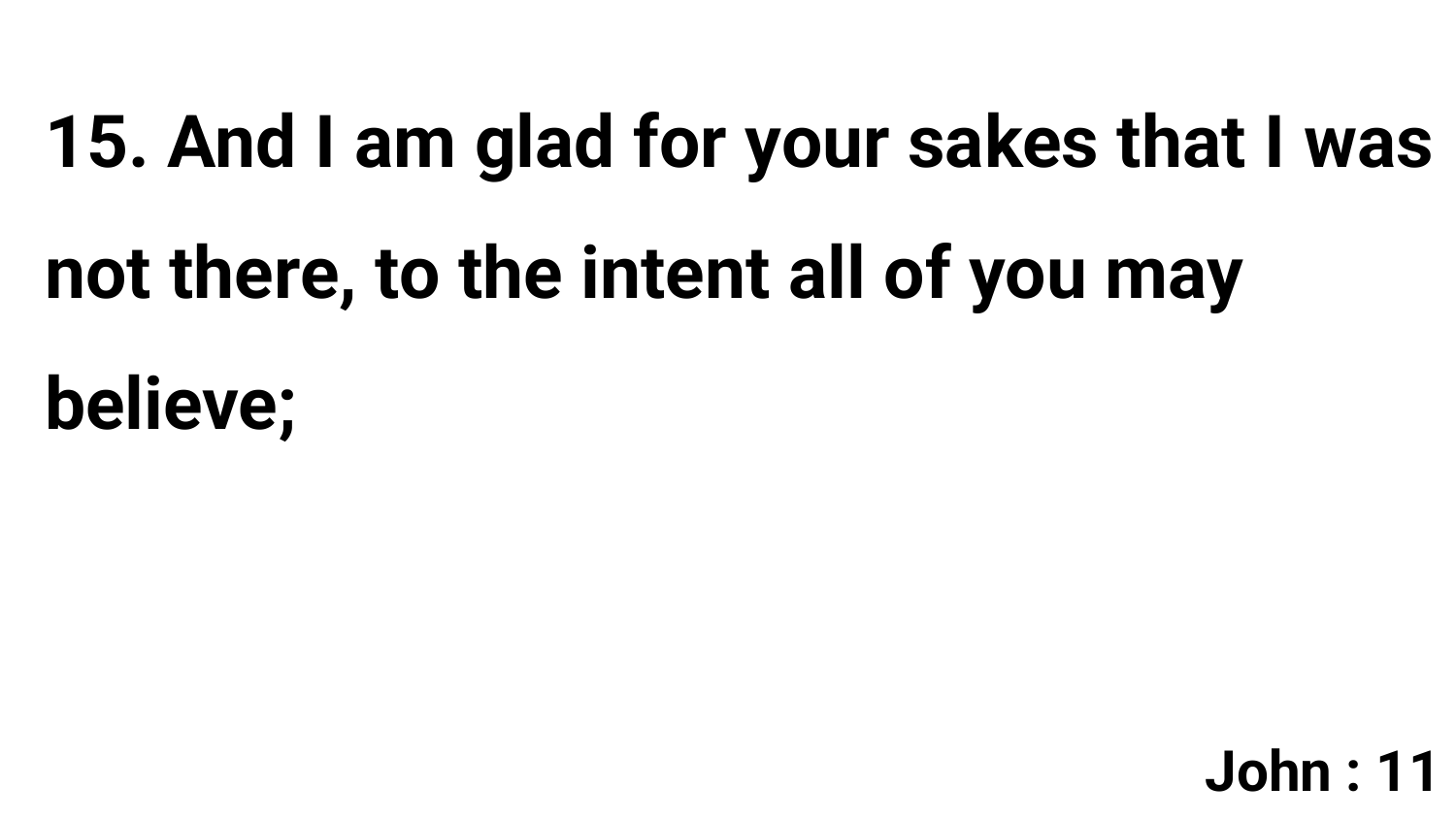

15. And I am glad for your sakes that I was not there, to the intent all of you may believe;
John : 11